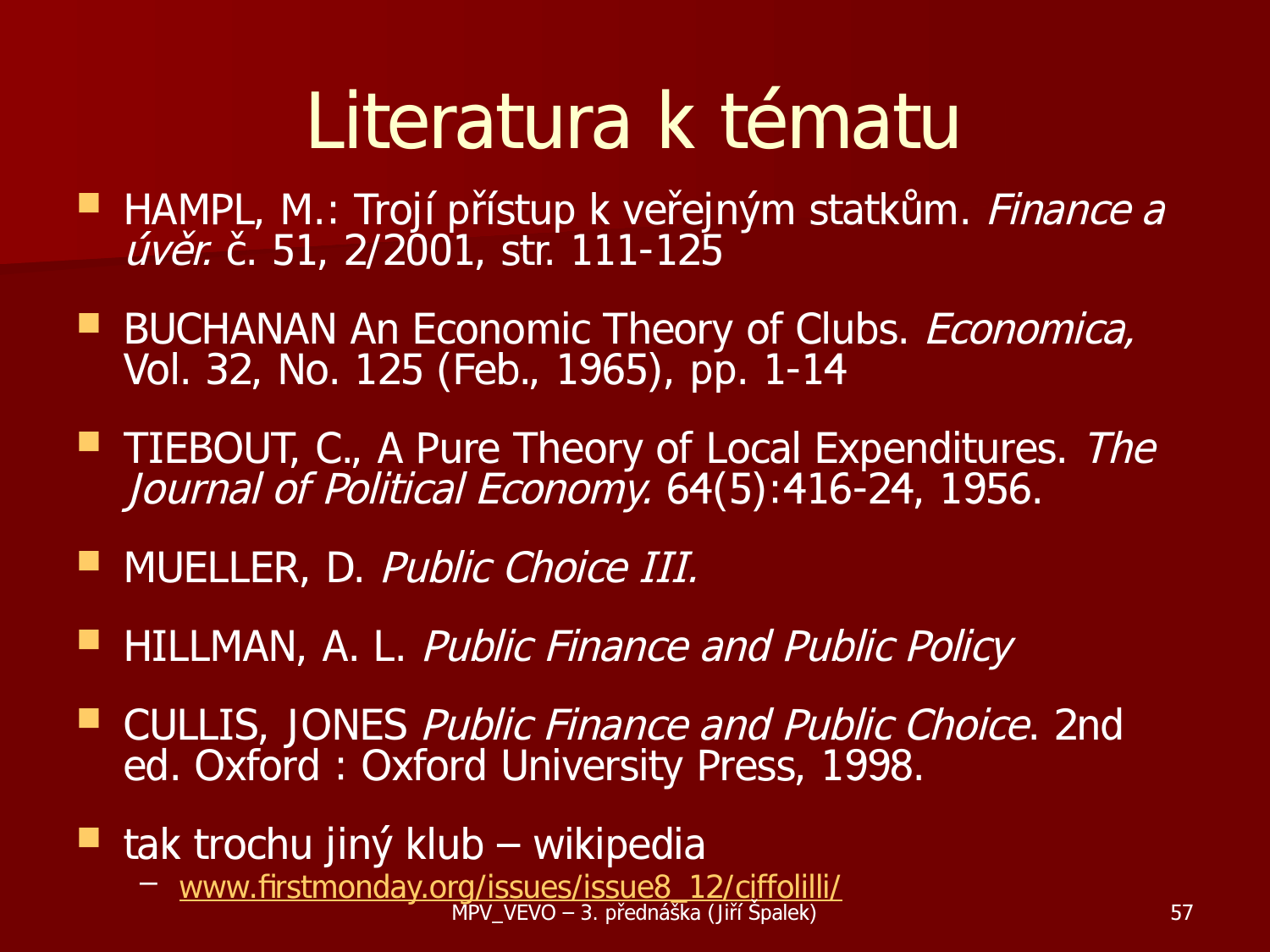

# Literatura k tématu
HAMPL, M.: Trojí přístup k veřejným statkům. Finance a úvěr. č. 51, 2/2001, str. 111-125
BUCHANAN An Economic Theory of Clubs. Economica, Vol. 32, No. 125 (Feb., 1965), pp. 1-14
TIEBOUT, C., A Pure Theory of Local Expenditures. The Journal of Political Economy. 64(5):416-24, 1956.
MUELLER, D. Public Choice III.
HILLMAN, A. L. Public Finance and Public Policy
CULLIS, JONES Public Finance and Public Choice. 2nd ed. Oxford : Oxford University Press, 1998.

tak trochu jiný klub – wikipedia
www.firstmonday.org/issues/issue8_12/ciffolilli/
MPV_VEVO – 3. přednáška (Jiří Špalek)
57